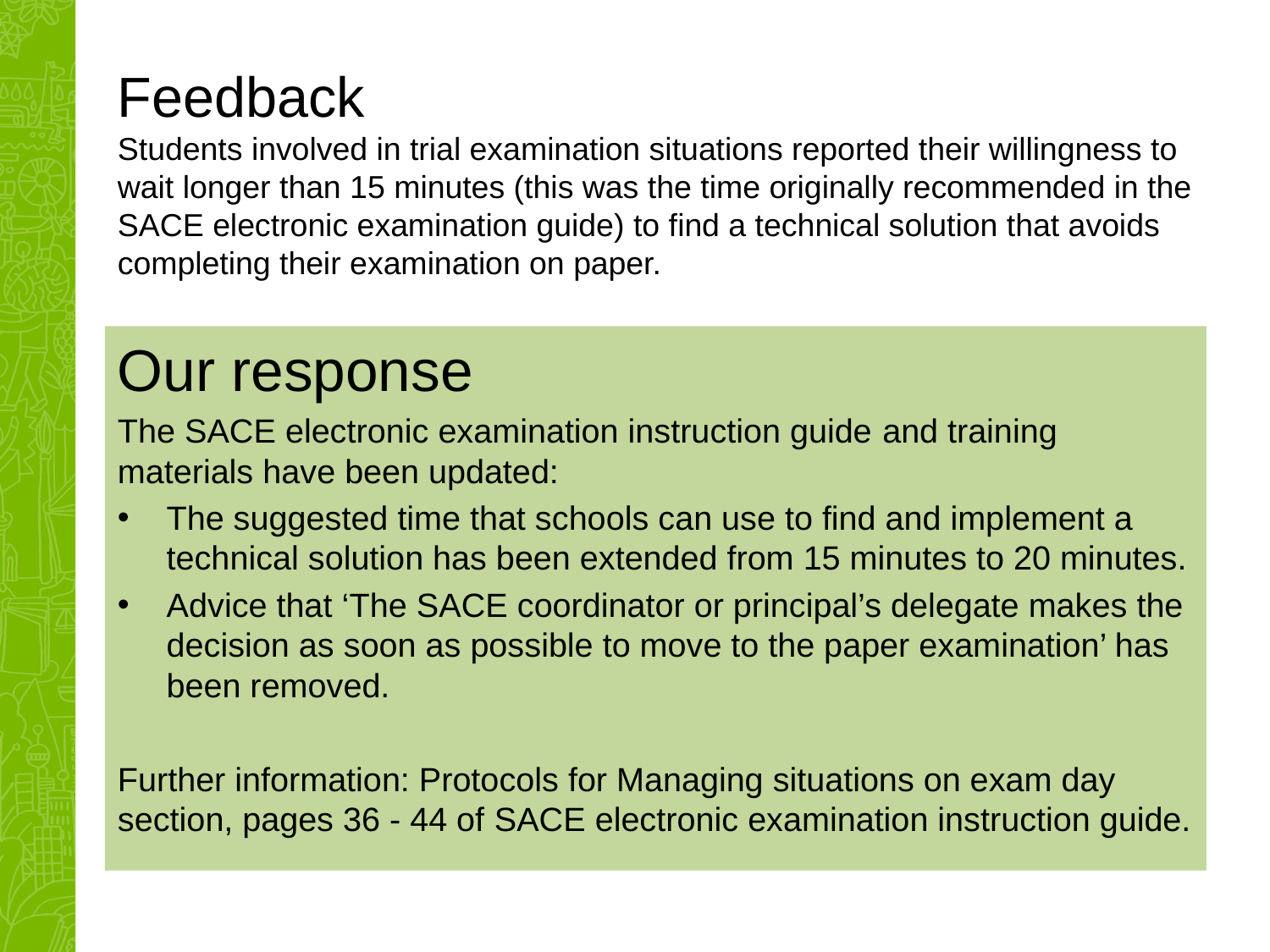

# Feedback Students involved in trial examination situations reported their willingness to wait longer than 15 minutes (this was the time originally recommended in the SACE electronic examination guide) to find a technical solution that avoids completing their examination on paper.
Our response
The SACE electronic examination instruction guide and training materials have been updated:
The suggested time that schools can use to find and implement a technical solution has been extended from 15 minutes to 20 minutes.
Advice that ‘The SACE coordinator or principal’s delegate makes the decision as soon as possible to move to the paper examination’ has been removed.

Further information: Protocols for Managing situations on exam day section, pages 36 - 44 of SACE electronic examination instruction guide.